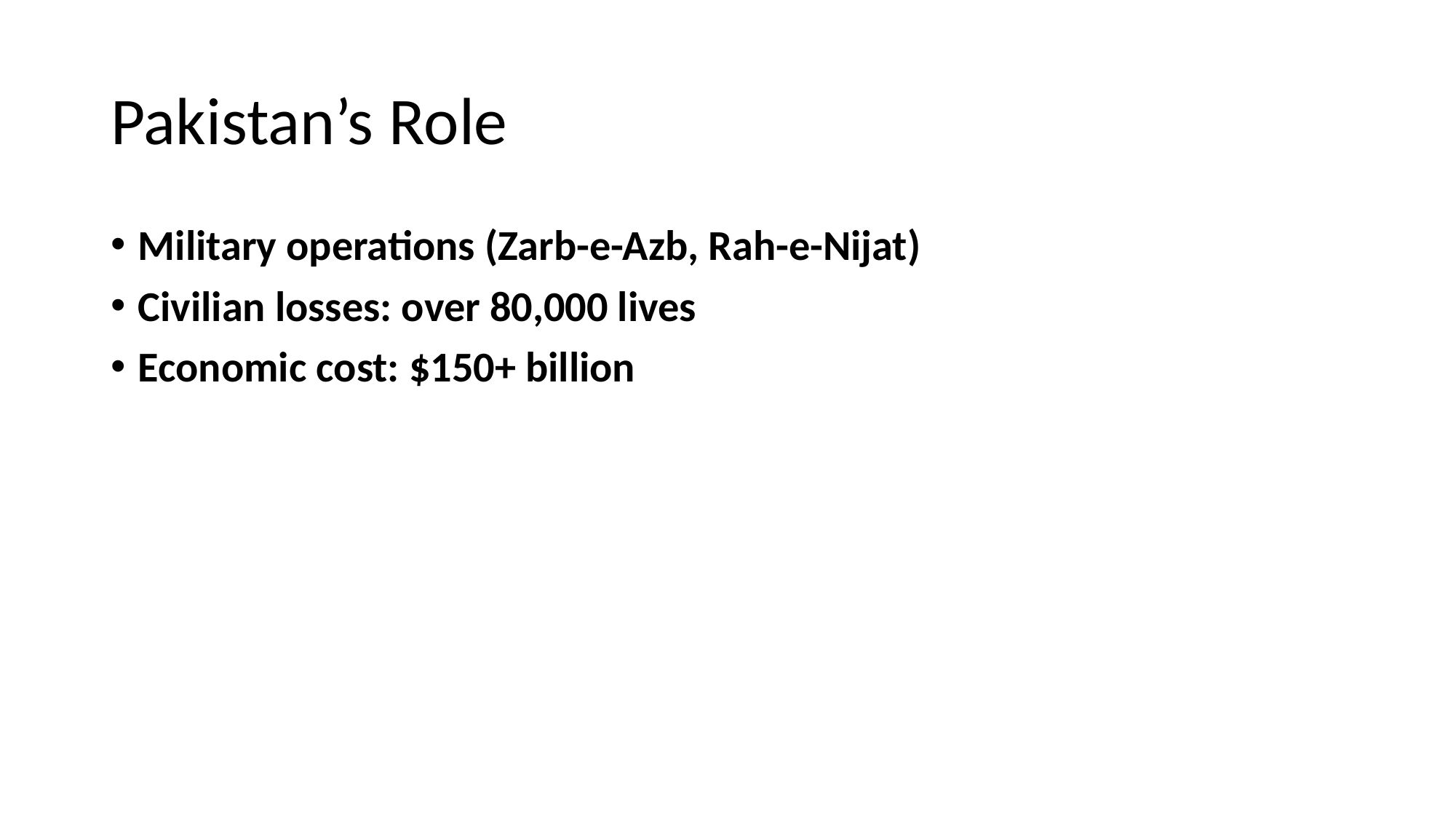

# Pakistan’s Role
Military operations (Zarb-e-Azb, Rah-e-Nijat)
Civilian losses: over 80,000 lives
Economic cost: $150+ billion